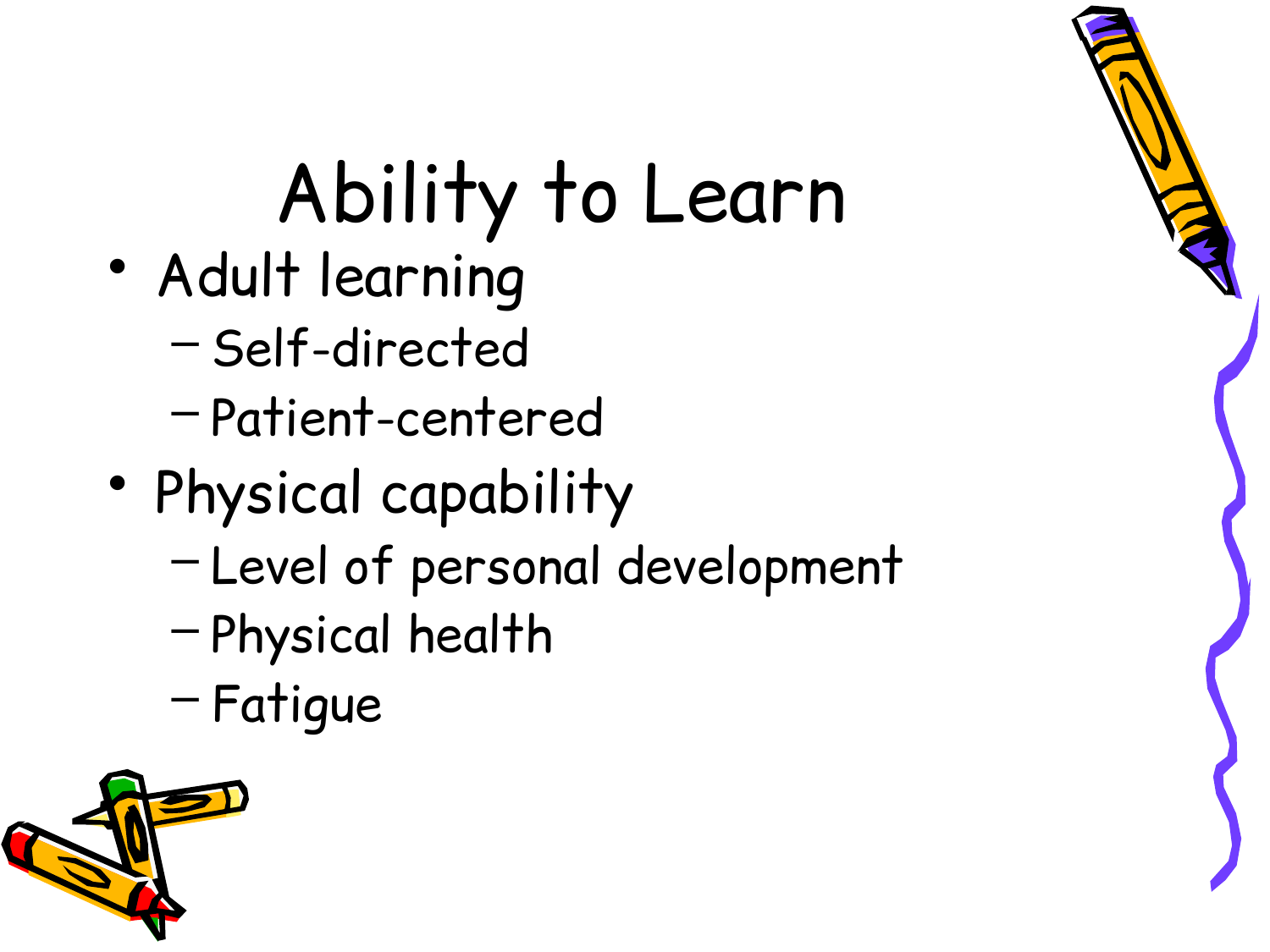

# Ability to Learn
Adult learning
Self-directed
Patient-centered
Physical capability
Level of personal development
Physical health
Fatigue